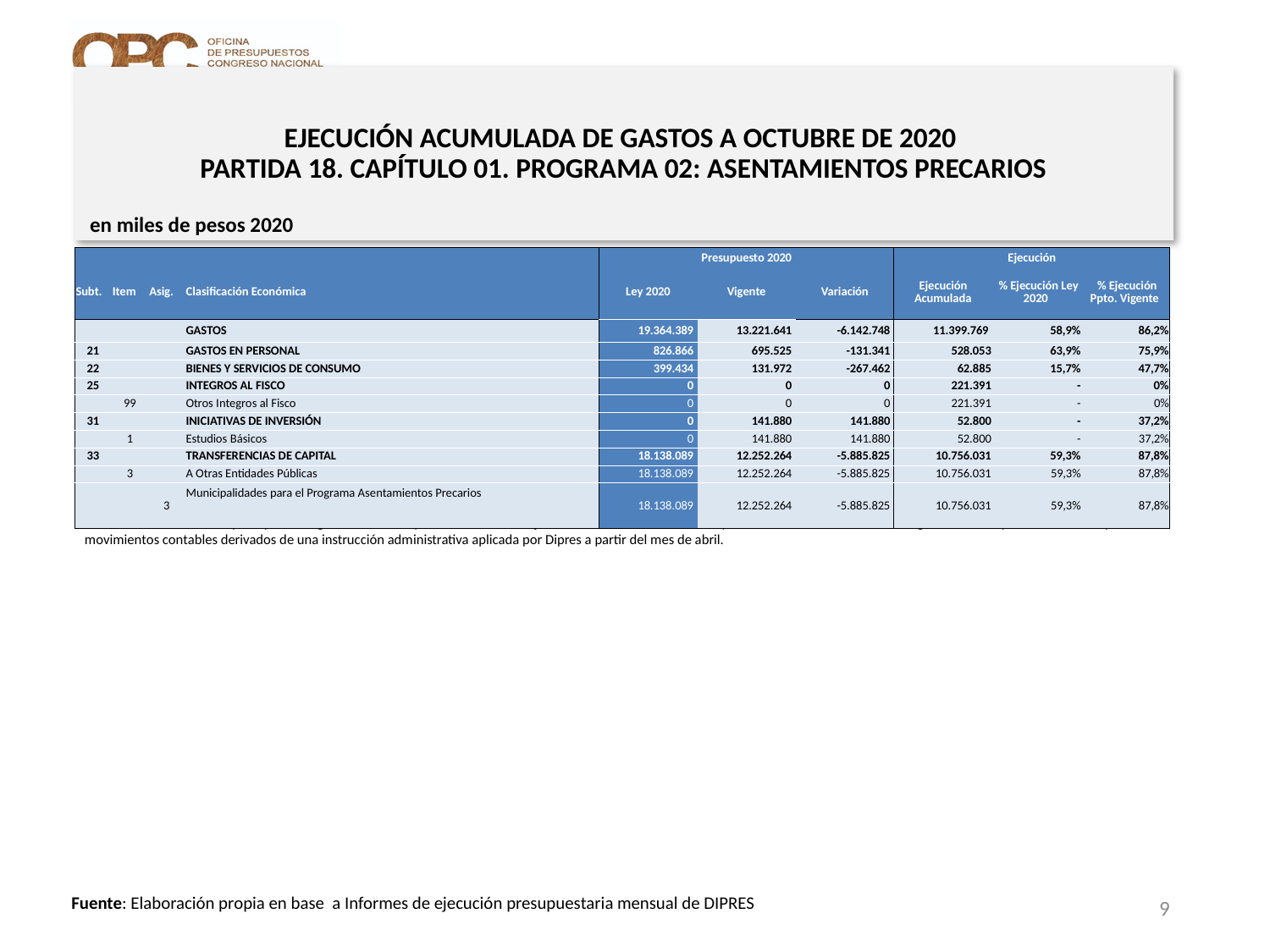

# EJECUCIÓN ACUMULADA DE GASTOS A OCTUBRE DE 2020 PARTIDA 18. CAPÍTULO 01. PROGRAMA 02: ASENTAMIENTOS PRECARIOS
en miles de pesos 2020
|  |  |  |  | Presupuesto 2020 |  |  | Ejecución |  |  |
| --- | --- | --- | --- | --- | --- | --- | --- | --- | --- |
| Subt. | Item | Asig. | Clasificación Económica | Ley 2020 | Vigente | Variación | Ejecución Acumulada | % Ejecución Ley 2020 | % Ejecución Ppto. Vigente |
|  |  |  | GASTOS | 19.364.389 | 13.221.641 | -6.142.748 | 11.399.769 | 58,9% | 86,2% |
| 21 |  |  | GASTOS EN PERSONAL | 826.866 | 695.525 | -131.341 | 528.053 | 63,9% | 75,9% |
| 22 |  |  | BIENES Y SERVICIOS DE CONSUMO | 399.434 | 131.972 | -267.462 | 62.885 | 15,7% | 47,7% |
| 25 |  |  | INTEGROS AL FISCO | 0 | 0 | 0 | 221.391 | - | 0% |
|  | 99 |  | Otros Integros al Fisco | 0 | 0 | 0 | 221.391 | - | 0% |
| 31 |  |  | INICIATIVAS DE INVERSIÓN | 0 | 141.880 | 141.880 | 52.800 | - | 37,2% |
|  | 1 |  | Estudios Básicos | 0 | 141.880 | 141.880 | 52.800 | - | 37,2% |
| 33 |  |  | TRANSFERENCIAS DE CAPITAL | 18.138.089 | 12.252.264 | -5.885.825 | 10.756.031 | 59,3% | 87,8% |
|  | 3 |  | A Otras Entidades Públicas | 18.138.089 | 12.252.264 | -5.885.825 | 10.756.031 | 59,3% | 87,8% |
|  |  | 3 | Municipalidades para el Programa Asentamientos Precarios | 18.138.089 | 12.252.264 | -5.885.825 | 10.756.031 | 59,3% | 87,8% |
Nota: Para el cálculo del presupuesto vigente, así como para determinar la ejecución acumulada, no se incluyó: el subtítulo 25.99 “Otros Íntegros al Fisco” por cuanto corresponden a movimientos contables derivados de una instrucción administrativa aplicada por Dipres a partir del mes de abril.
9